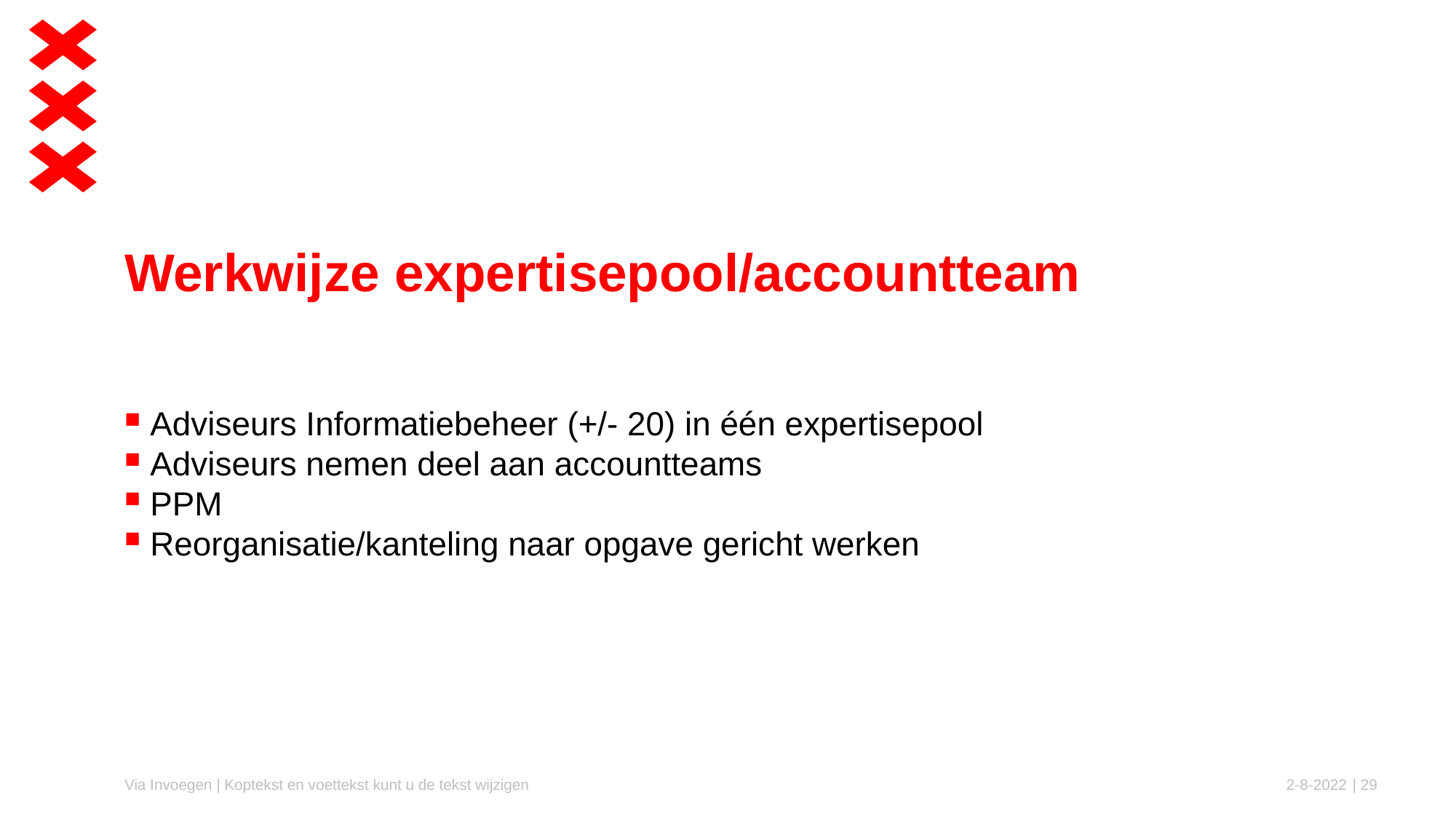

# Werkwijze expertisepool/accountteam
Adviseurs Informatiebeheer (+/- 20) in één expertisepool
Adviseurs nemen deel aan accountteams
PPM
Reorganisatie/kanteling naar opgave gericht werken
Via Invoegen | Koptekst en voettekst kunt u de tekst wijzigen
2-8-2022
| 29